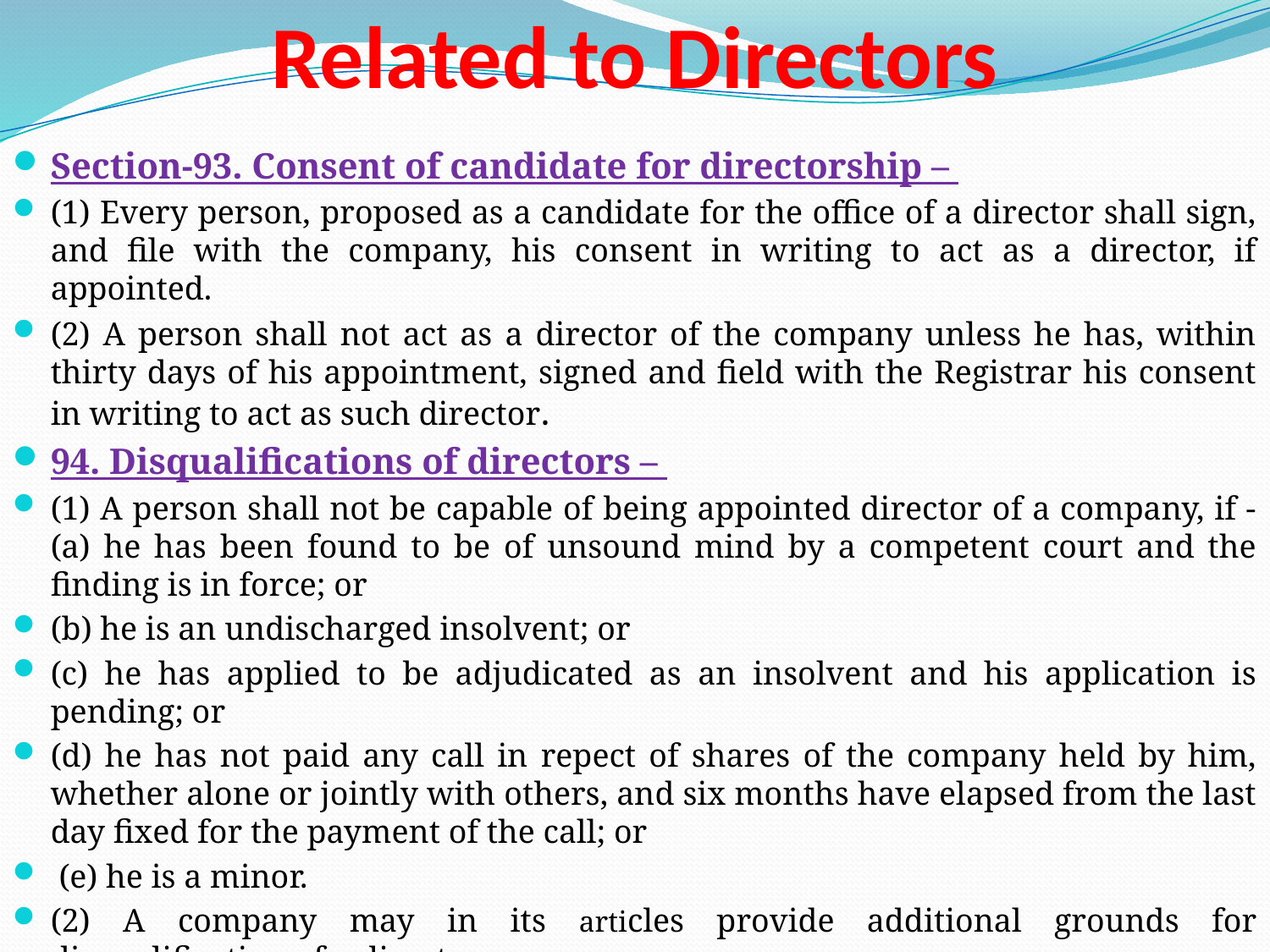

# Related to Directors
Section-93. Consent of candidate for directorship –
(1) Every person, proposed as a candidate for the office of a director shall sign, and file with the company, his consent in writing to act as a director, if appointed.
(2) A person shall not act as a director of the company unless he has, within thirty days of his appointment, signed and field with the Registrar his consent in writing to act as such director.
94. Disqualifications of directors –
(1) A person shall not be capable of being appointed director of a company, if - (a) he has been found to be of unsound mind by a competent court and the finding is in force; or
(b) he is an undischarged insolvent; or
(c) he has applied to be adjudicated as an insolvent and his application is pending; or
(d) he has not paid any call in repect of shares of the company held by him, whether alone or jointly with others, and six months have elapsed from the last day fixed for the payment of the call; or
 (e) he is a minor.
(2) A company may in its articles provide additional grounds for disqualification of a director.